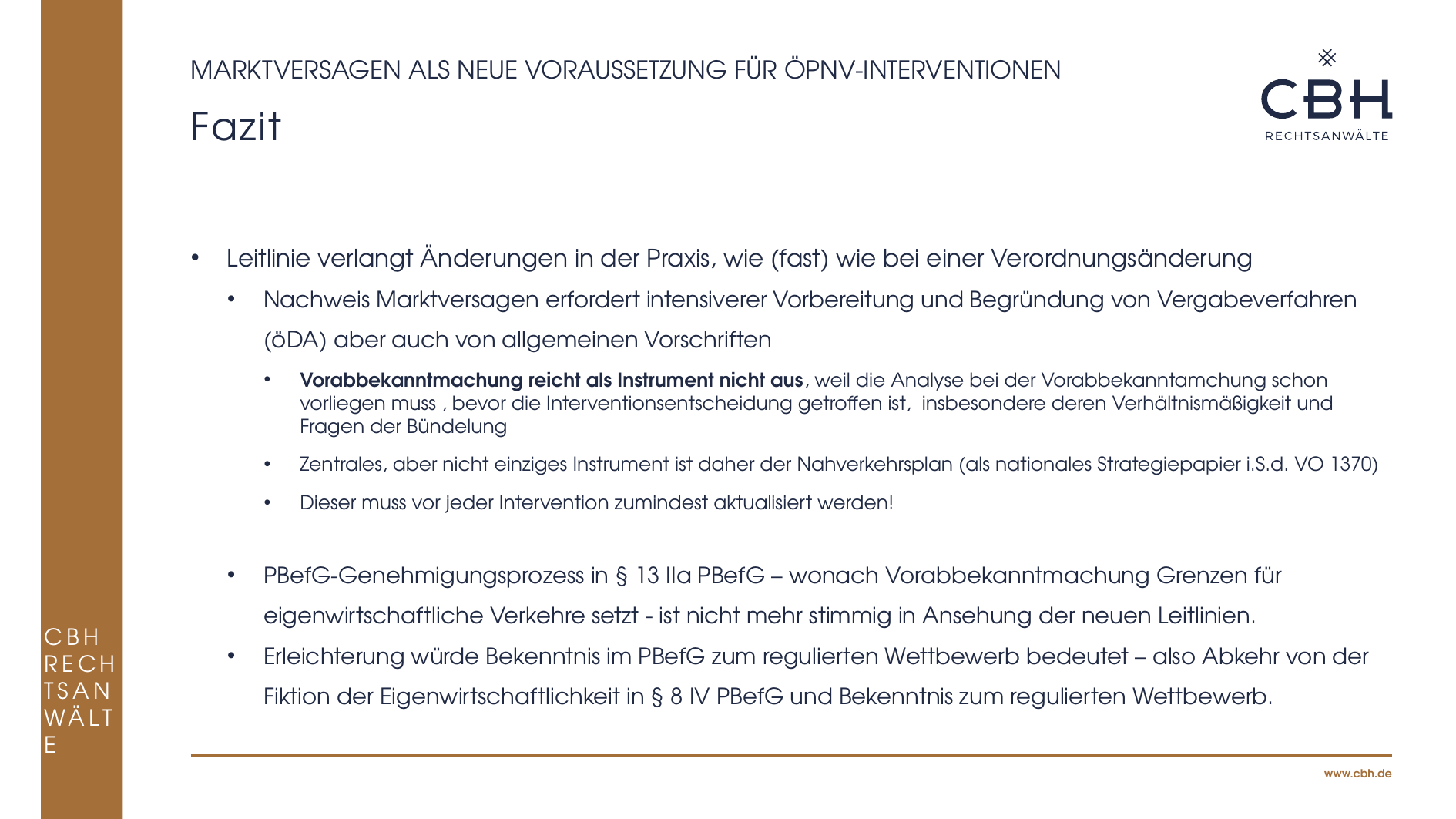

CBH Rechtsanwälte
Marktversagen als neue Voraussetzung für ÖPNV-Interventionen

# Fazit
Leitlinie verlangt Änderungen in der Praxis, wie (fast) wie bei einer Verordnungsänderung
Nachweis Marktversagen erfordert intensiverer Vorbereitung und Begründung von Vergabeverfahren (öDA) aber auch von allgemeinen Vorschriften
Vorabbekanntmachung reicht als Instrument nicht aus, weil die Analyse bei der Vorabbekanntamchung schon vorliegen muss , bevor die Interventionsentscheidung getroffen ist,  insbesondere deren Verhältnismäßigkeit und Fragen der Bündelung
Zentrales, aber nicht einziges Instrument ist daher der Nahverkehrsplan (als nationales Strategiepapier i.S.d. VO 1370)
Dieser muss vor jeder Intervention zumindest aktualisiert werden!

PBefG-Genehmigungsprozess in § 13 IIa PBefG – wonach Vorabbekanntmachung Grenzen für eigenwirtschaftliche Verkehre setzt - ist nicht mehr stimmig in Ansehung der neuen Leitlinien.
Erleichterung würde Bekenntnis im PBefG zum regulierten Wettbewerb bedeutet – also Abkehr von der Fiktion der Eigenwirtschaftlichkeit in § 8 IV PBefG und Bekenntnis zum regulierten Wettbewerb.